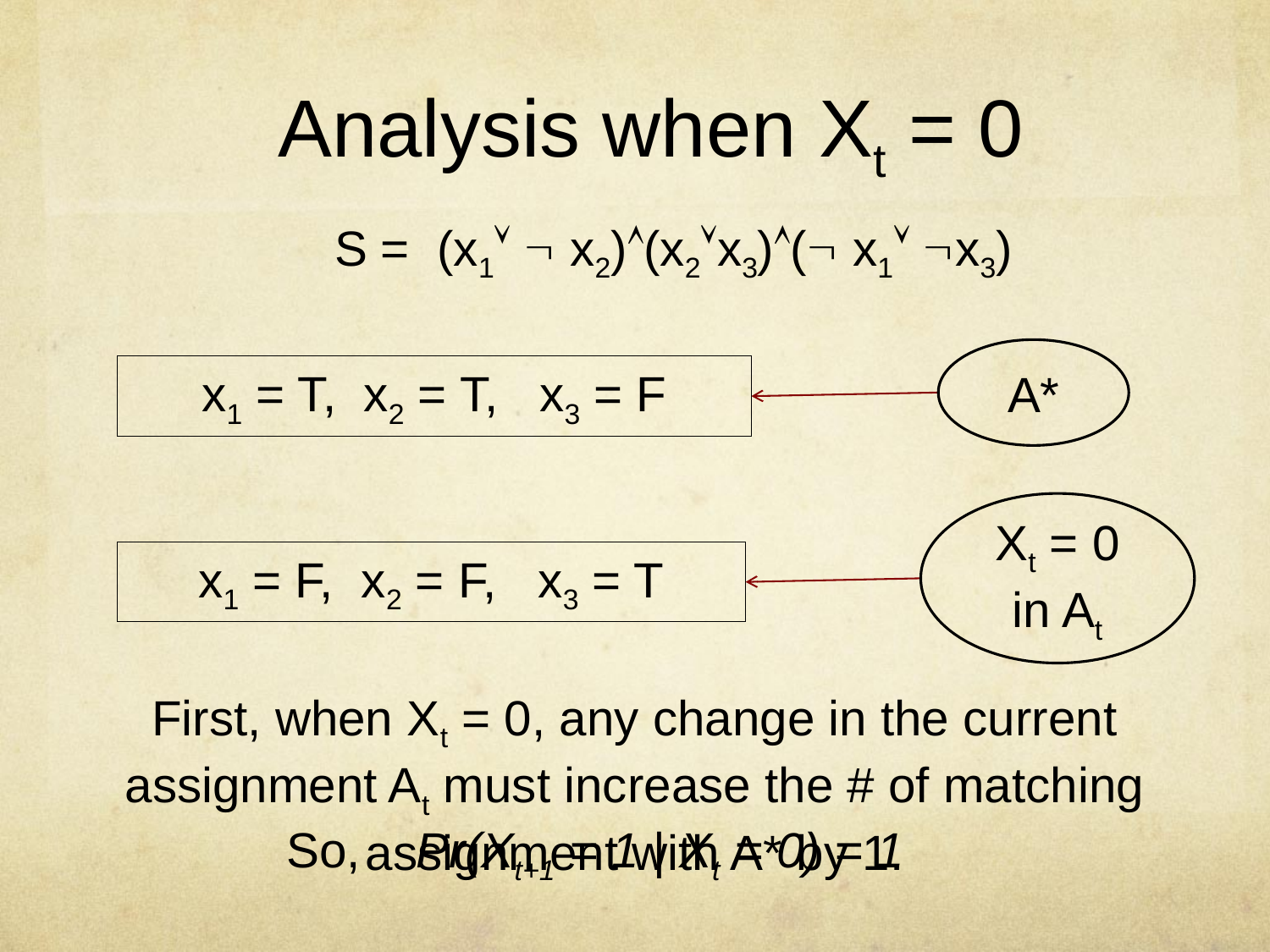

Analysis when Xt = 0
	S =  (x1∨ ¬ x2)∧(x2∨x3)∧(¬ x1∨ ¬x3)

A*
x1 = T,  x2 = T,   x3 = F
Xt = 0 in At
x1 = F,  x2 = F,   x3 = T
First, when Xt = 0, any change in the current assignment At must increase the # of matching assignment with A* by 1.
So,    Pr(Xt+1 = 1 | Xt = 0) = 1